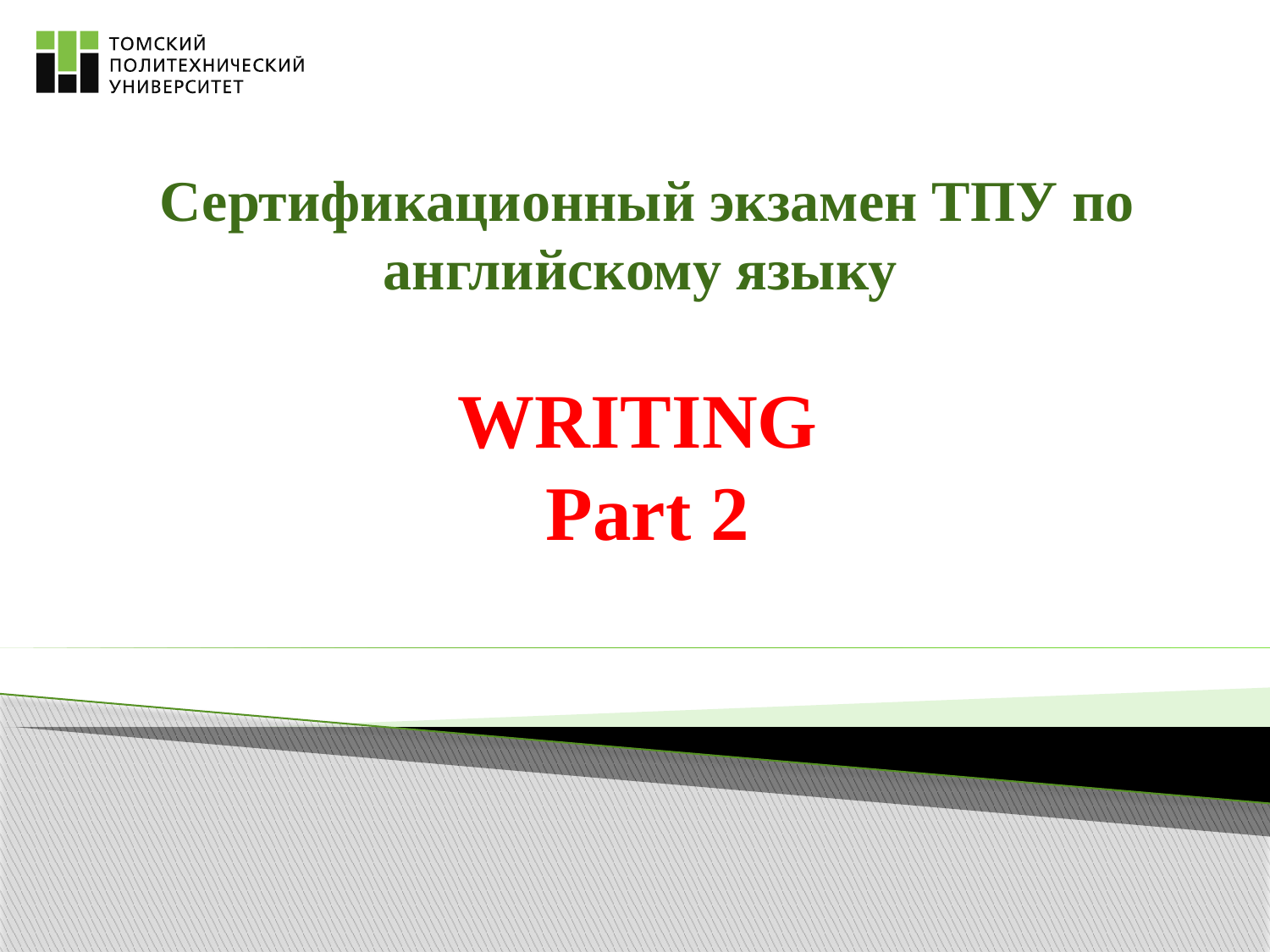

# Сертификационный экзамен ТПУ по английскому языку WRITING Part 2